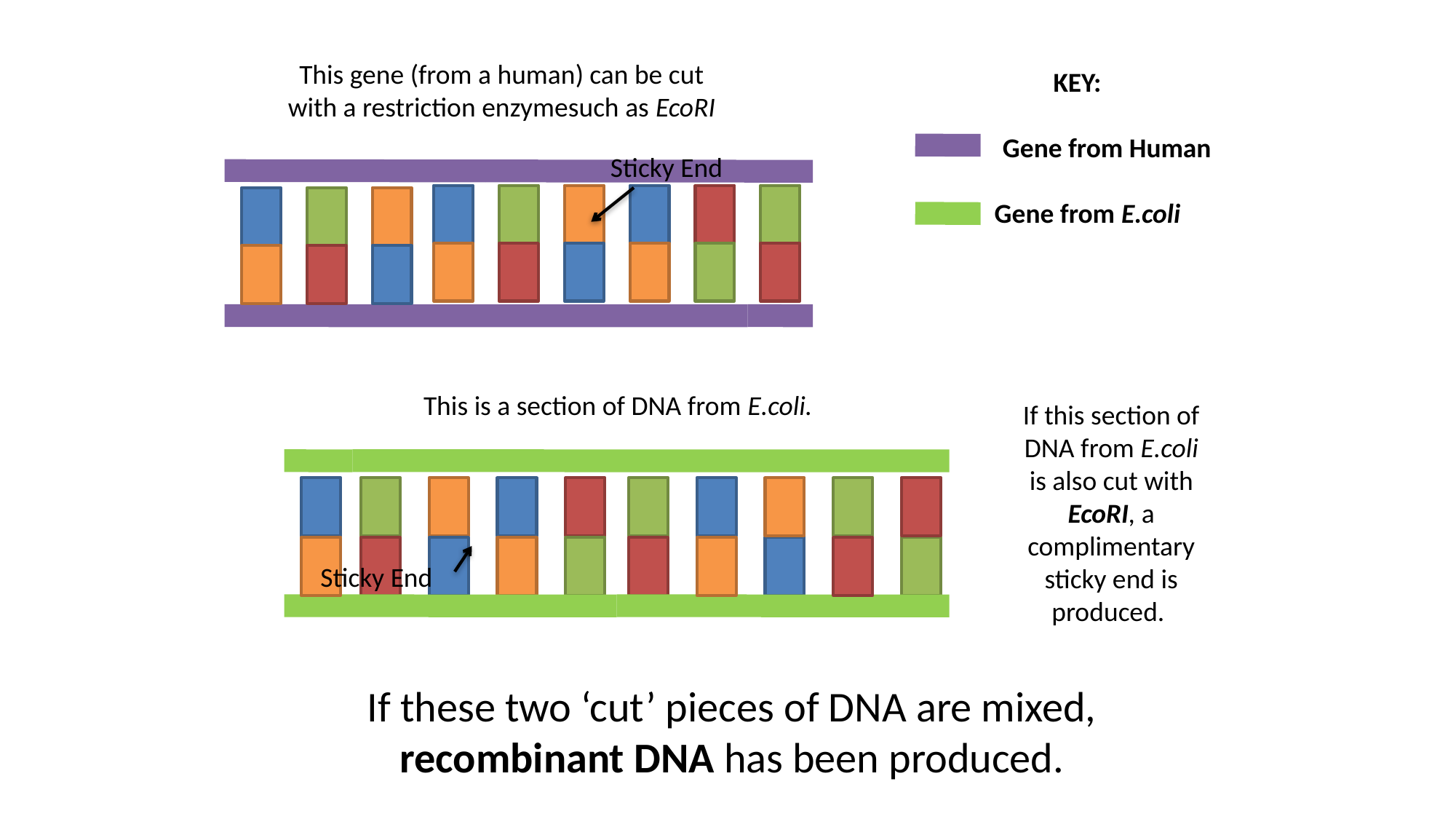

This gene (from a human) can be cut with a restriction enzymesuch as EcoRI
KEY:

Gene from Human

Gene from E.coli
Sticky End

This is a section of DNA from E.coli.
If this section of DNA from E.coli is also cut with EcoRI, a complimentary sticky end is produced.

Sticky End
If these two ‘cut’ pieces of DNA are mixed, recombinant DNA has been produced.